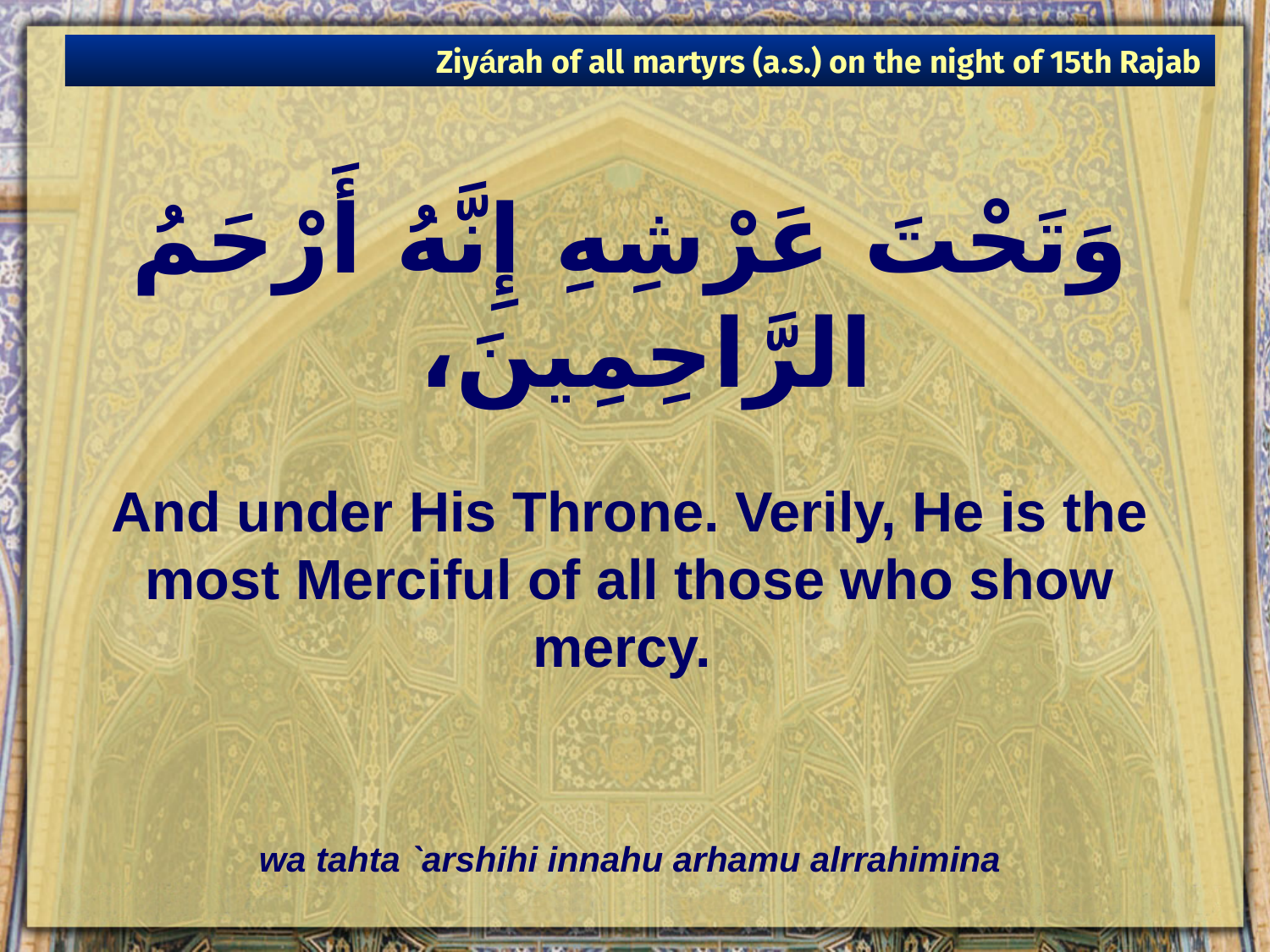

Ziyárah of all martyrs (a.s.) on the night of 15th Rajab
# وَتَحْتَ عَرْشِهِ إِنَّهُ أَرْحَمُ الرَّاحِمِينَ،
And under His Throne. Verily, He is the most Merciful of all those who show mercy.
wa tahta `arshihi innahu arhamu alrrahimina